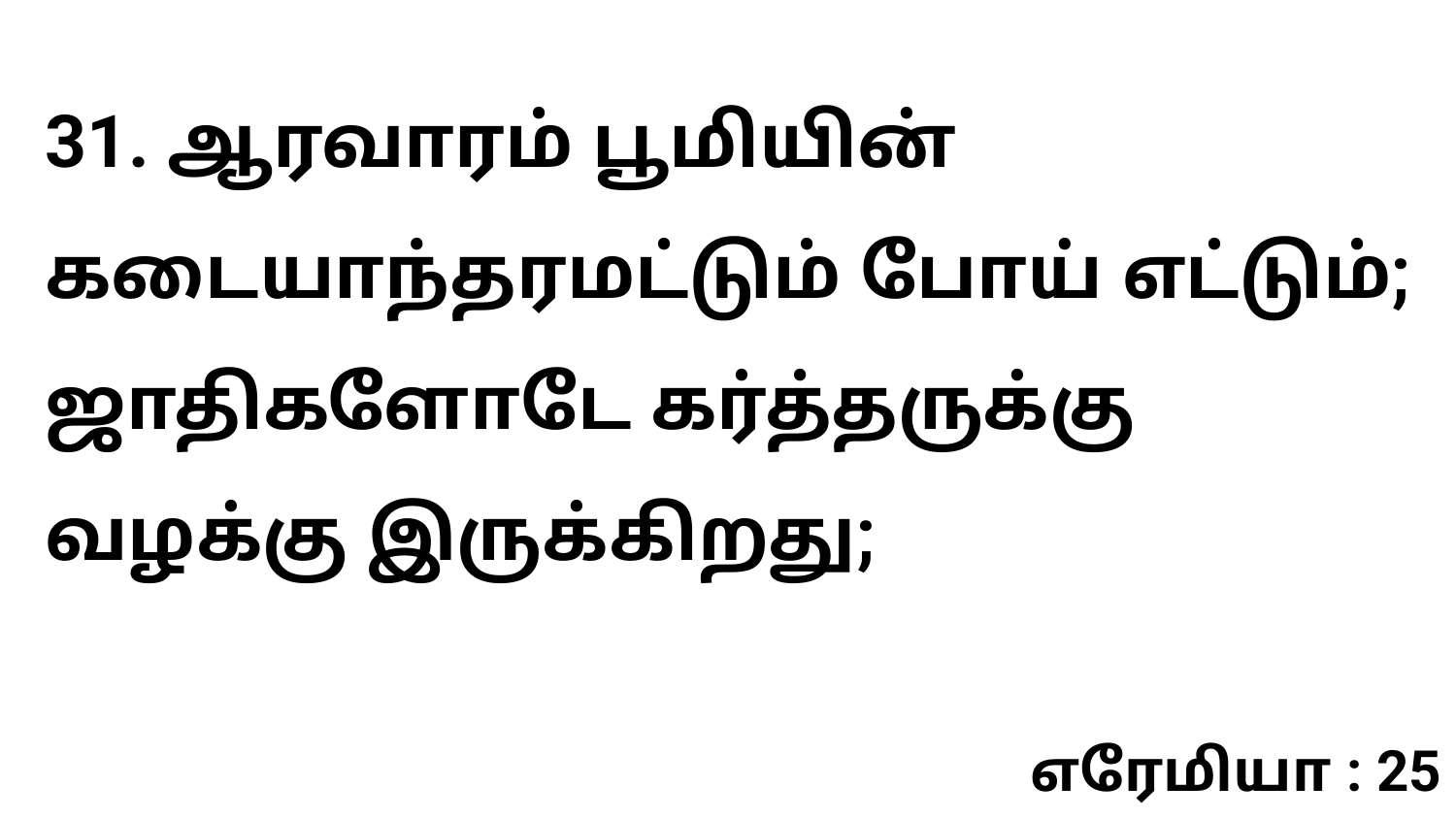

31. ஆரவாரம் பூமியின் கடையாந்தரமட்டும் போய் எட்டும்; ஜாதிகளோடே கர்த்தருக்கு வழக்கு இருக்கிறது;
எரேமியா : 25